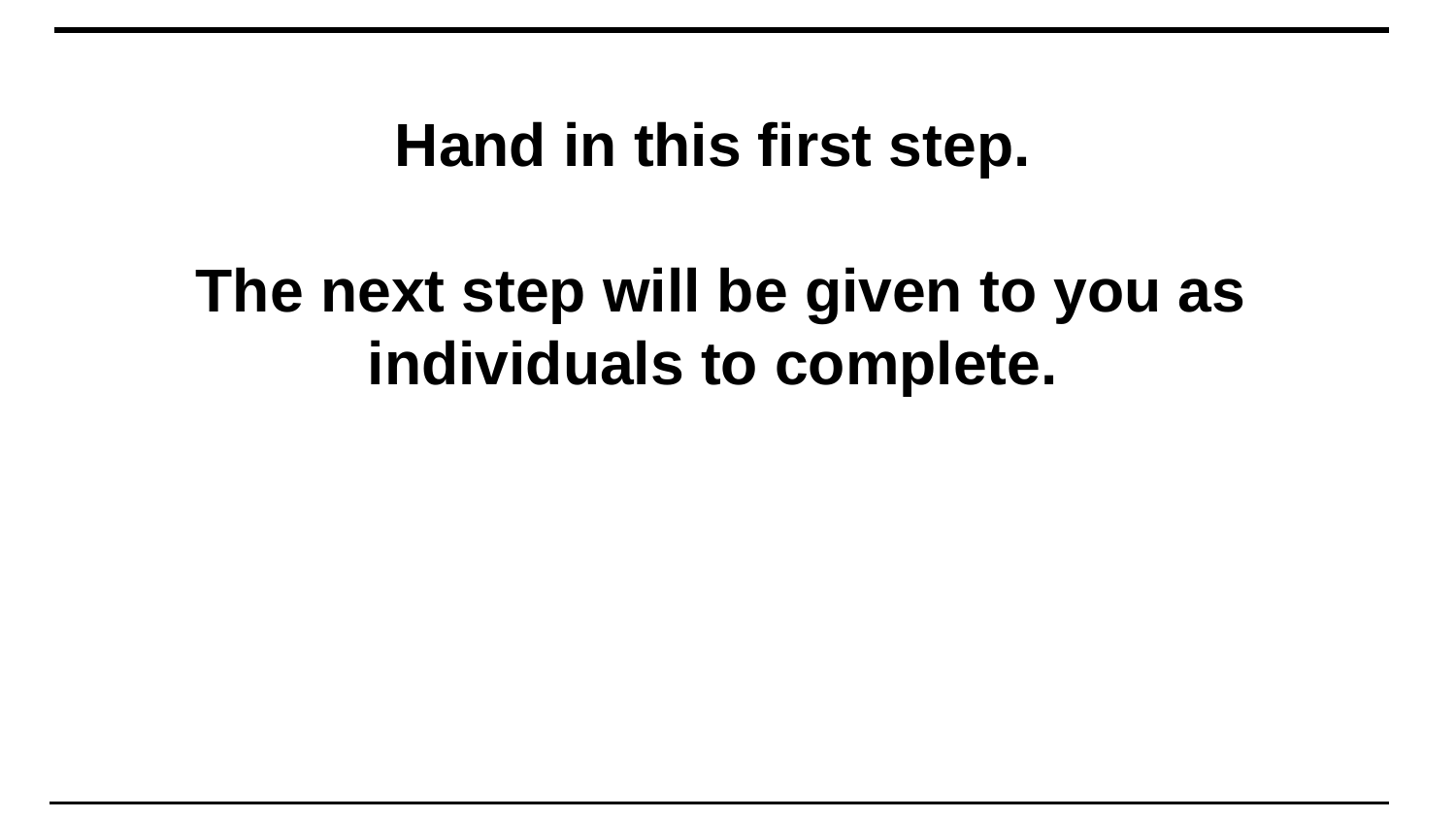

# Hand in this first step.

The next step will be given to you as individuals to complete.